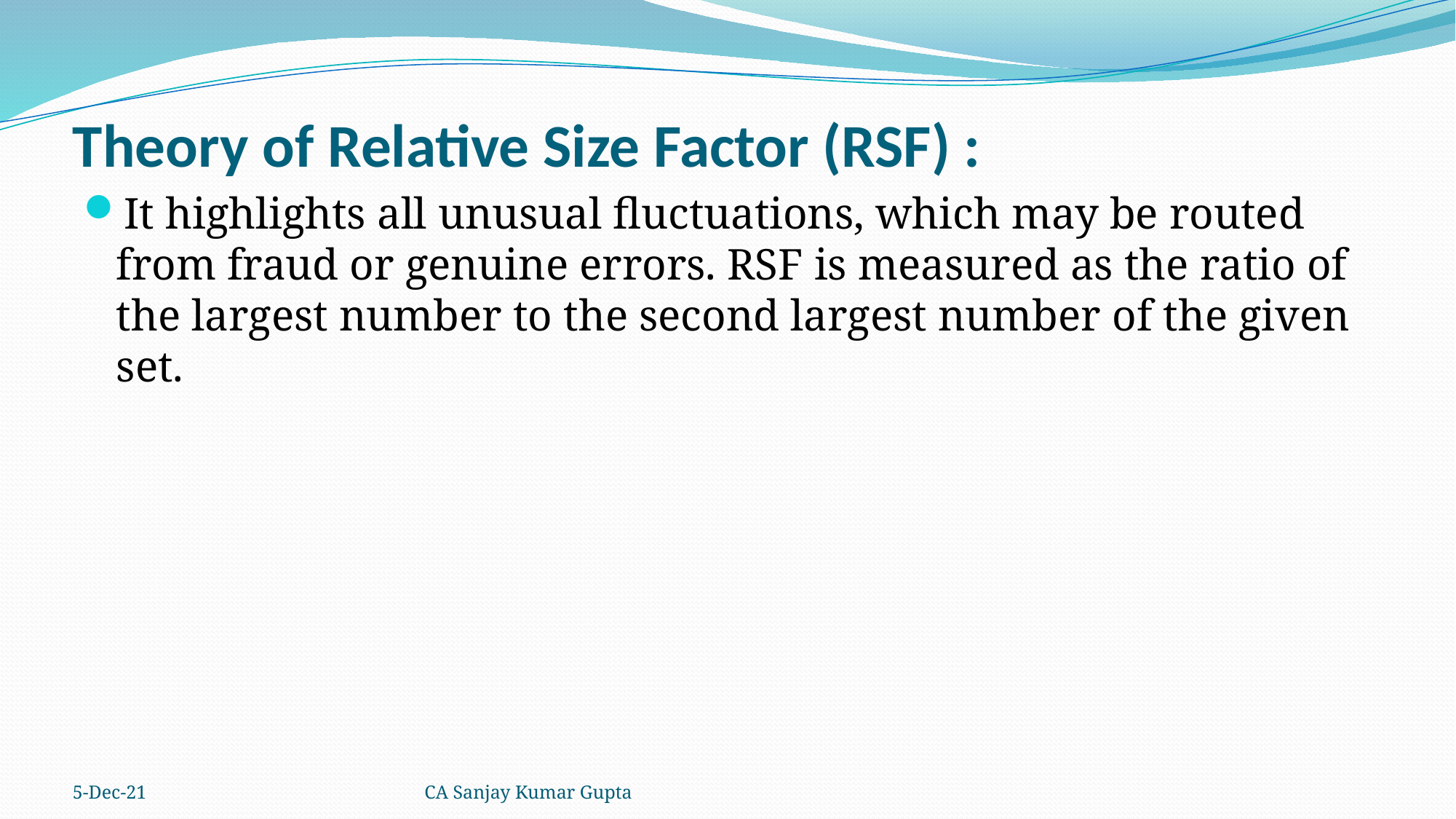

# Theory of Relative Size Factor (RSF) :
It highlights all unusual fluctuations, which may be routed from fraud or genuine errors. RSF is measured as the ratio of the largest number to the second largest number of the given set.

5-Dec-21
CA Sanjay Kumar Gupta